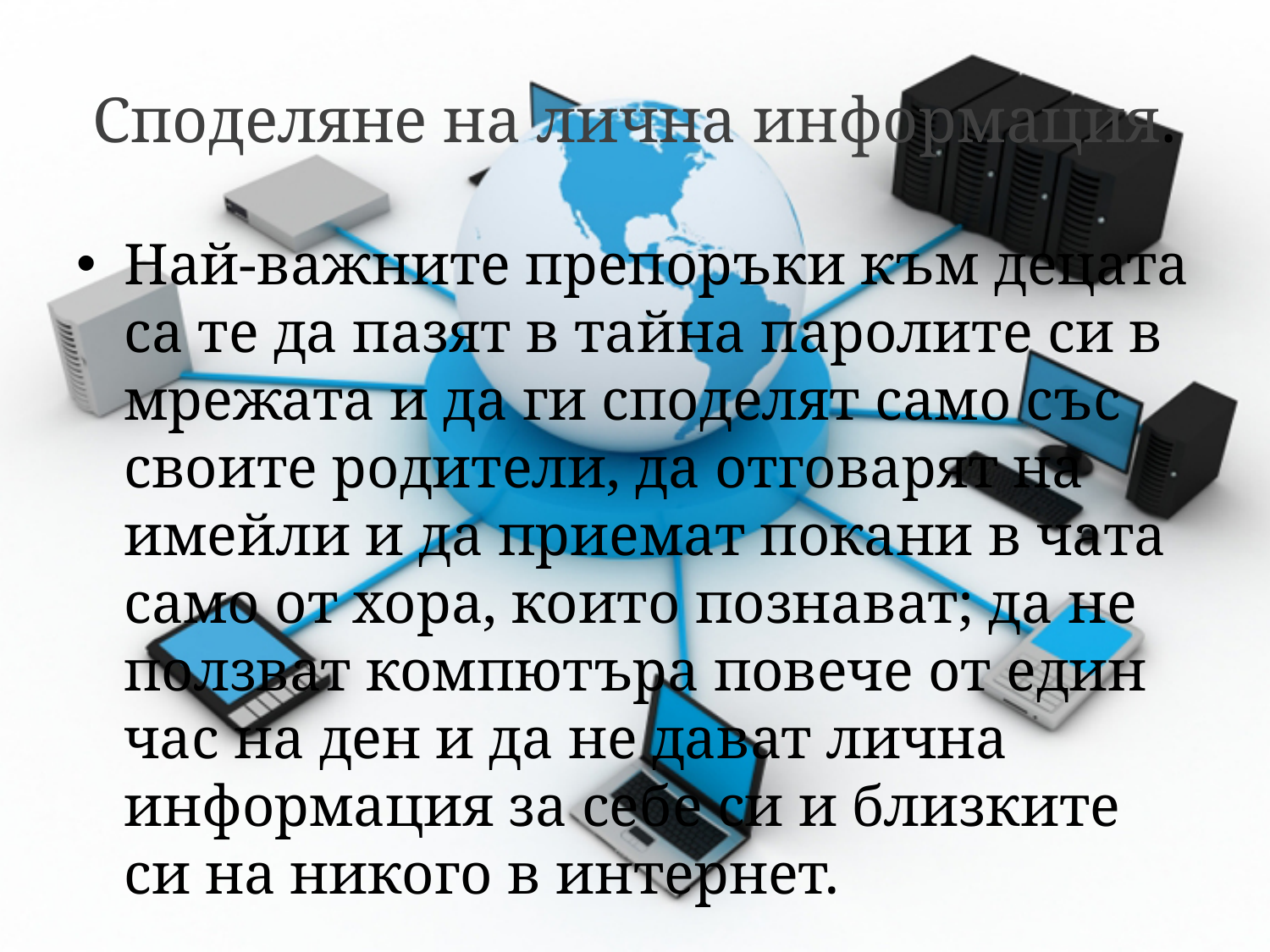

# Споделяне на лична информация.
Най-важните препоръки към децата са те да пазят в тайна паролите си в мрежата и да ги споделят само със своите родители, да отговарят на имейли и да приемат покани в чата само от хора, които познават; да не ползват компютъра повече от един час на ден и да не дават лична информация за себе си и близките си на никого в интернет.